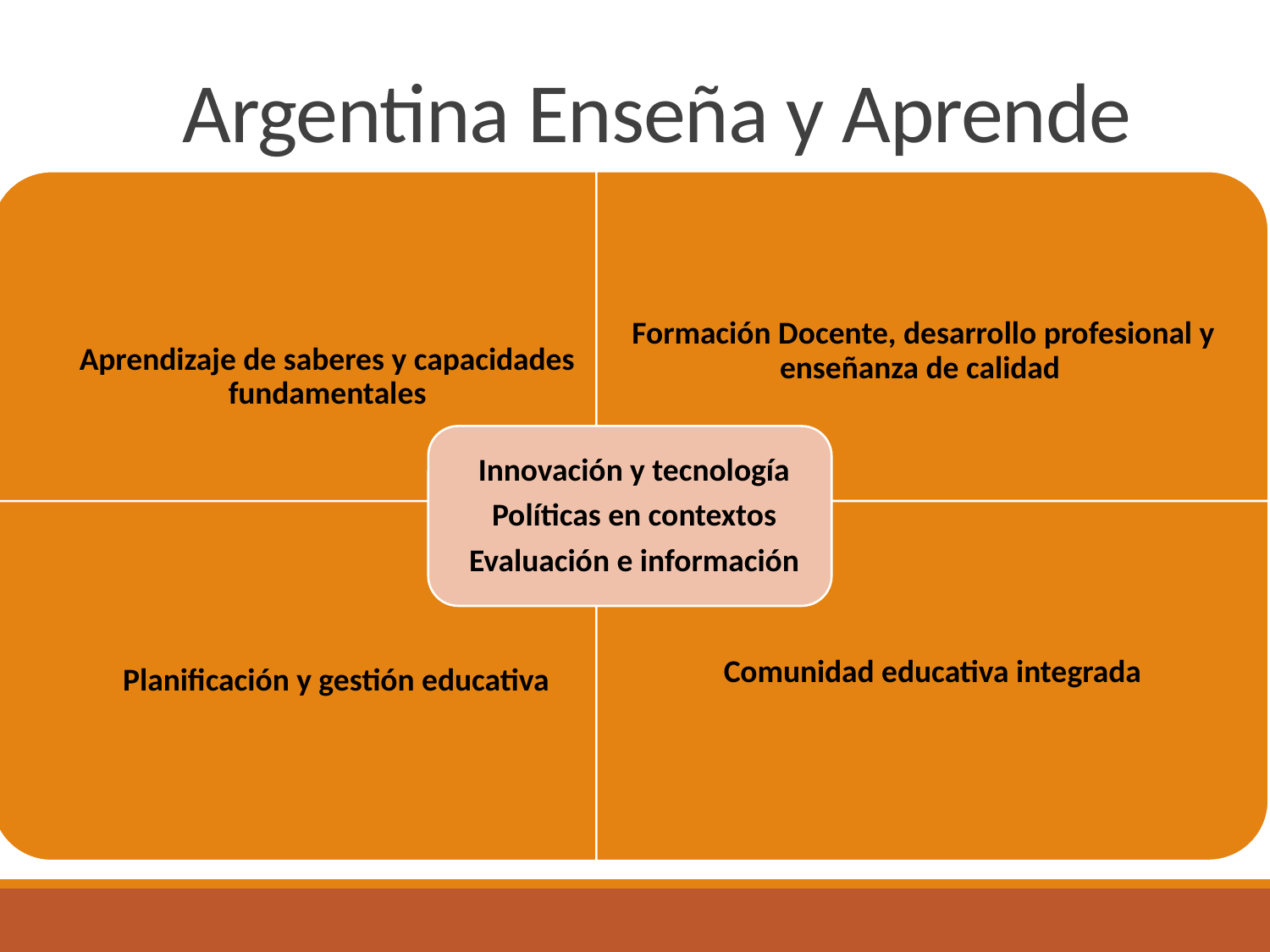

# Argentina Enseña y Aprende
Aprendizaje de saberes y capacidades fundamentales
Formación Docente, desarrollo profesional y enseñanza de calidad
Planificación y gestión educativa
Comunidad educativa integrada
Innovación y tecnología
Políticas en contextos
Evaluación e información